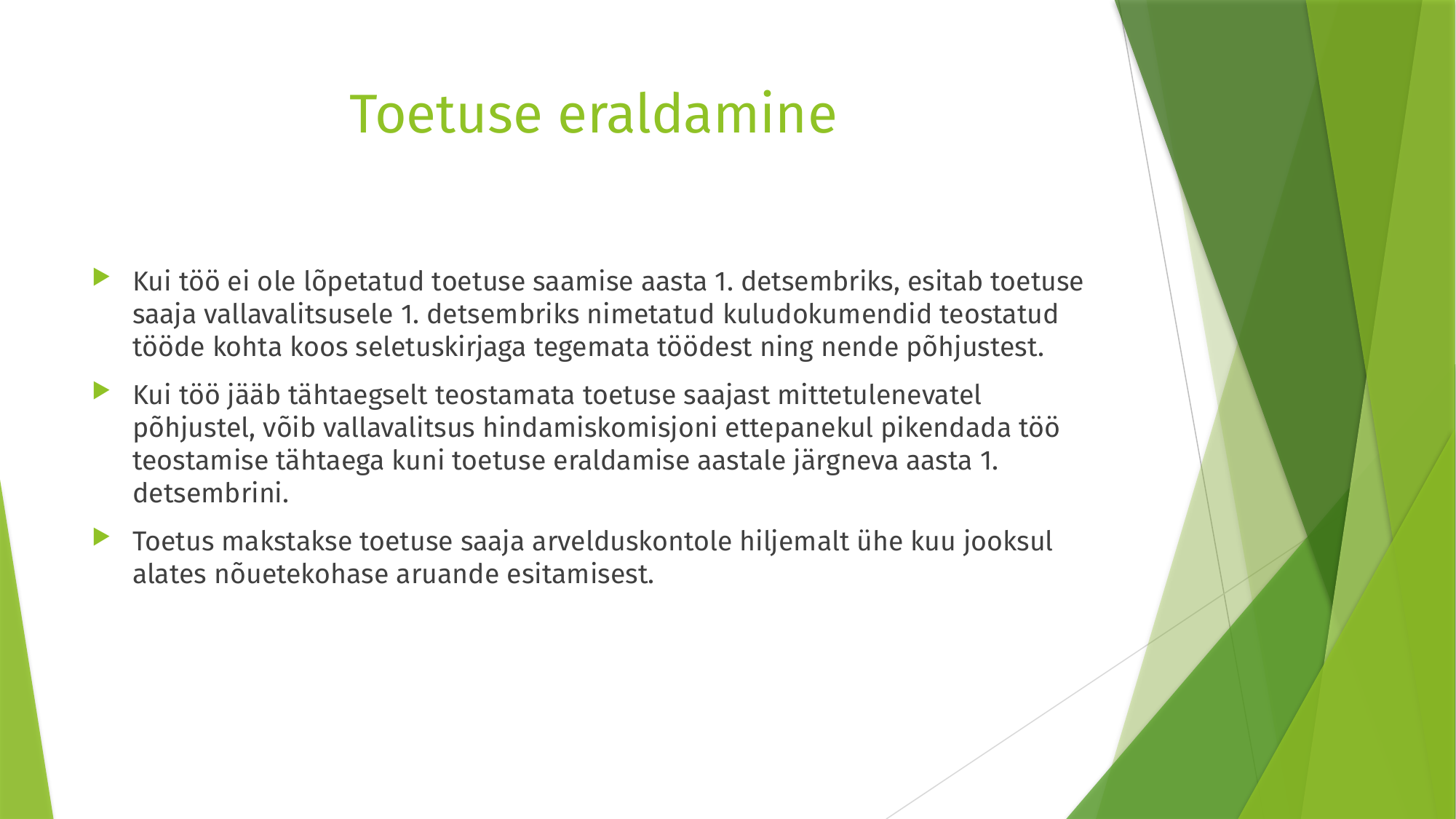

# Toetuse eraldamine
Kui töö ei ole lõpetatud toetuse saamise aasta 1. detsembriks, esitab toetuse saaja vallavalitsusele 1. detsembriks nimetatud kuludokumendid teostatud tööde kohta koos seletuskirjaga tegemata töödest ning nende põhjustest.
Kui töö jääb tähtaegselt teostamata toetuse saajast mittetulenevatel põhjustel, võib vallavalitsus hindamiskomisjoni ettepanekul pikendada töö teostamise tähtaega kuni toetuse eraldamise aastale järgneva aasta 1. detsembrini.
Toetus makstakse toetuse saaja arvelduskontole hiljemalt ühe kuu jooksul alates nõuetekohase aruande esitamisest.